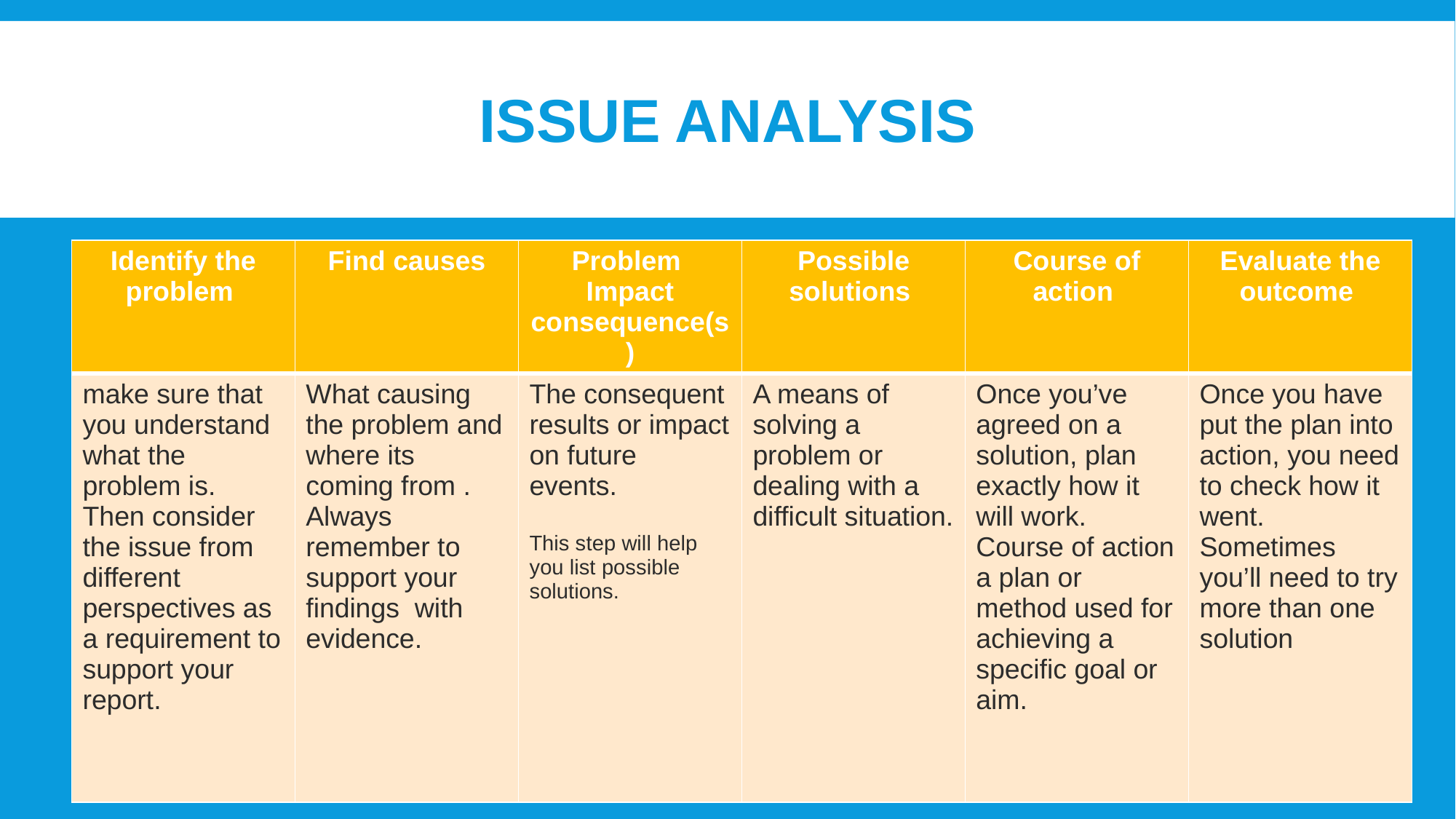

# Issue Analysis
| Identify the problem | Find causes | Problem Impact consequence(s) | Possible solutions | Course of action | Evaluate the outcome |
| --- | --- | --- | --- | --- | --- |
| make sure that you understand what the problem is. Then consider the issue from different perspectives as a requirement to support your report. | What causing the problem and where its coming from . Always remember to support your findings with evidence. | The consequent results or impact on future events. This step will help you list possible solutions. | A means of solving a problem or dealing with a difficult situation. | Once you’ve agreed on a solution, plan exactly how it will work. Course of action a plan or method used for achieving a specific goal or aim. | Once you have put the plan into action, you need to check how it went. Sometimes you’ll need to try more than one solution |